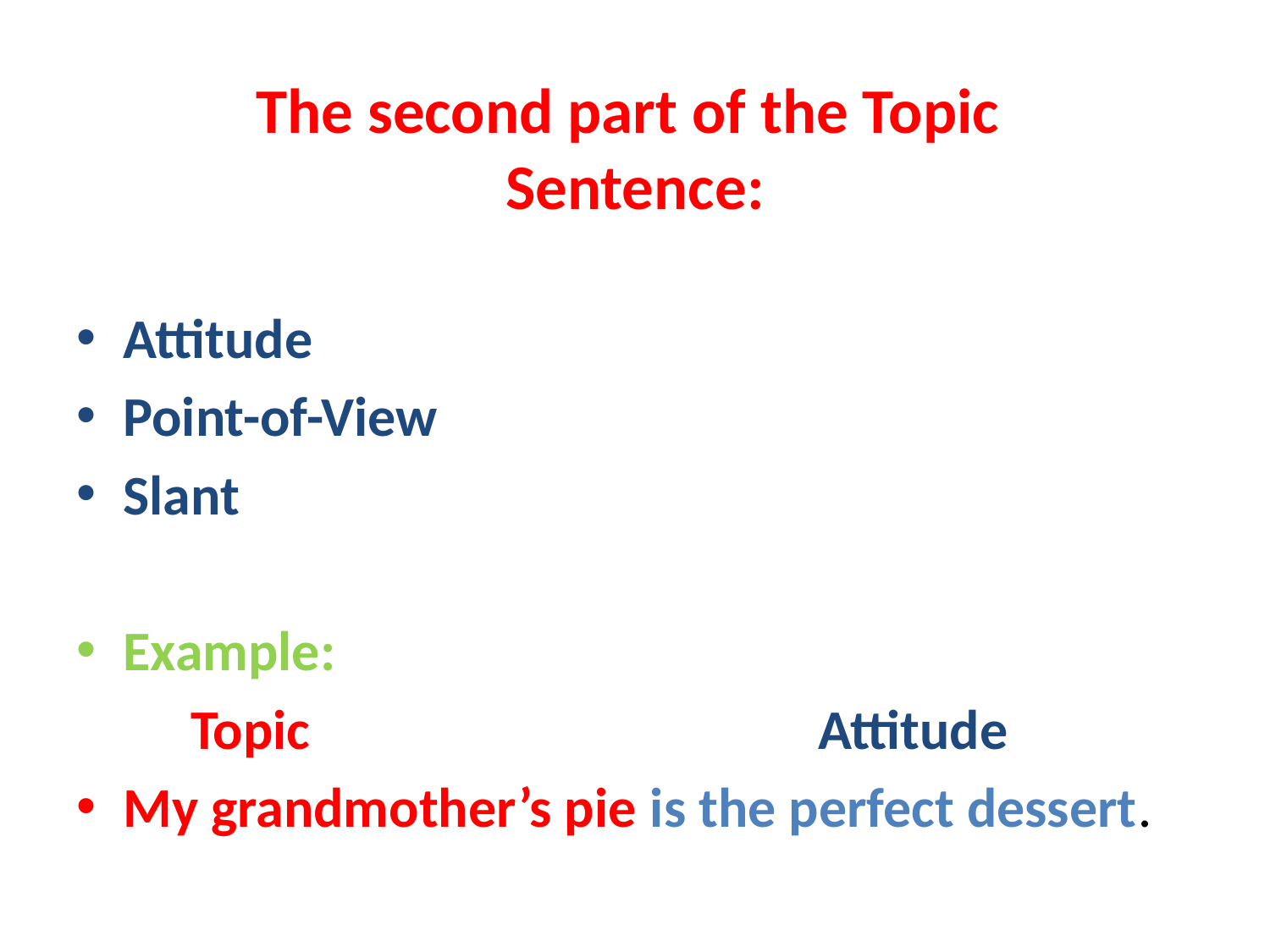

# The second part of the Topic Sentence:
Attitude
Point-of-View
Slant

Example:
         Topic                                        Attitude
My grandmother’s pie is the perfect dessert.